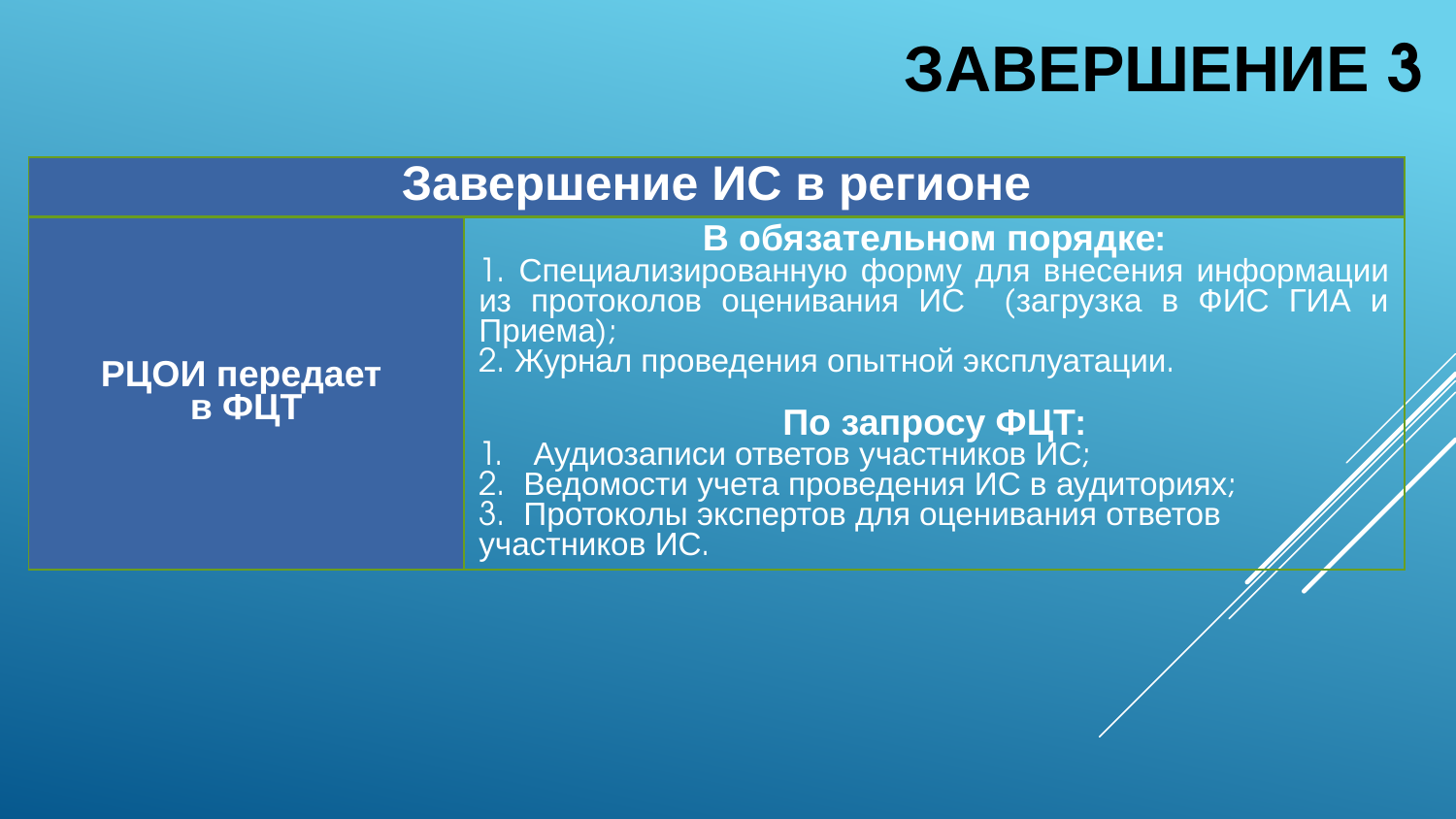

# Завершение 3
| Завершение ИС в регионе |  |
| --- | --- |
| РЦОИ передает в ФЦТ | В обязательном порядке: 1. Специализированную форму для внесения информации из протоколов оценивания ИС (загрузка в ФИС ГИА и Приема); 2. Журнал проведения опытной эксплуатации. По запросу ФЦТ: Аудиозаписи ответов участников ИС; 2. Ведомости учета проведения ИС в аудиториях; 3. Протоколы экспертов для оценивания ответов участников ИС. |